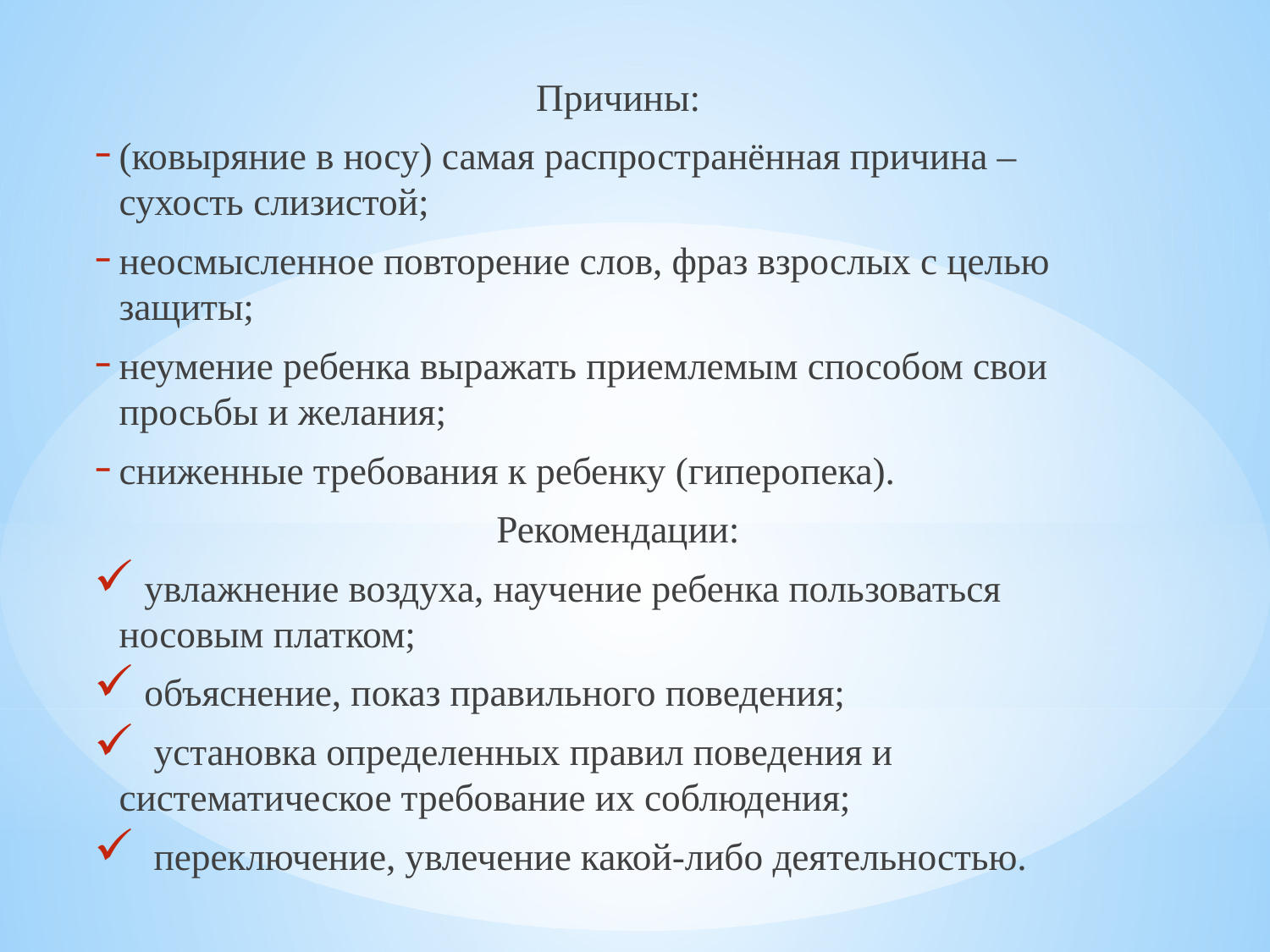

Причины:
(ковыряние в носу) самая распространённая причина – сухость слизистой;
неосмысленное повторение слов, фраз взрослых с целью защиты;
неумение ребенка выражать приемлемым способом свои просьбы и желания;
сниженные требования к ребенку (гиперопека).
Рекомендации:
 увлажнение воздуха, научение ребенка пользоваться носовым платком;
 объяснение, показ правильного поведения;
  установка определенных правил поведения и систематическое требование их соблюдения;
  переключение, увлечение какой-либо деятельностью.